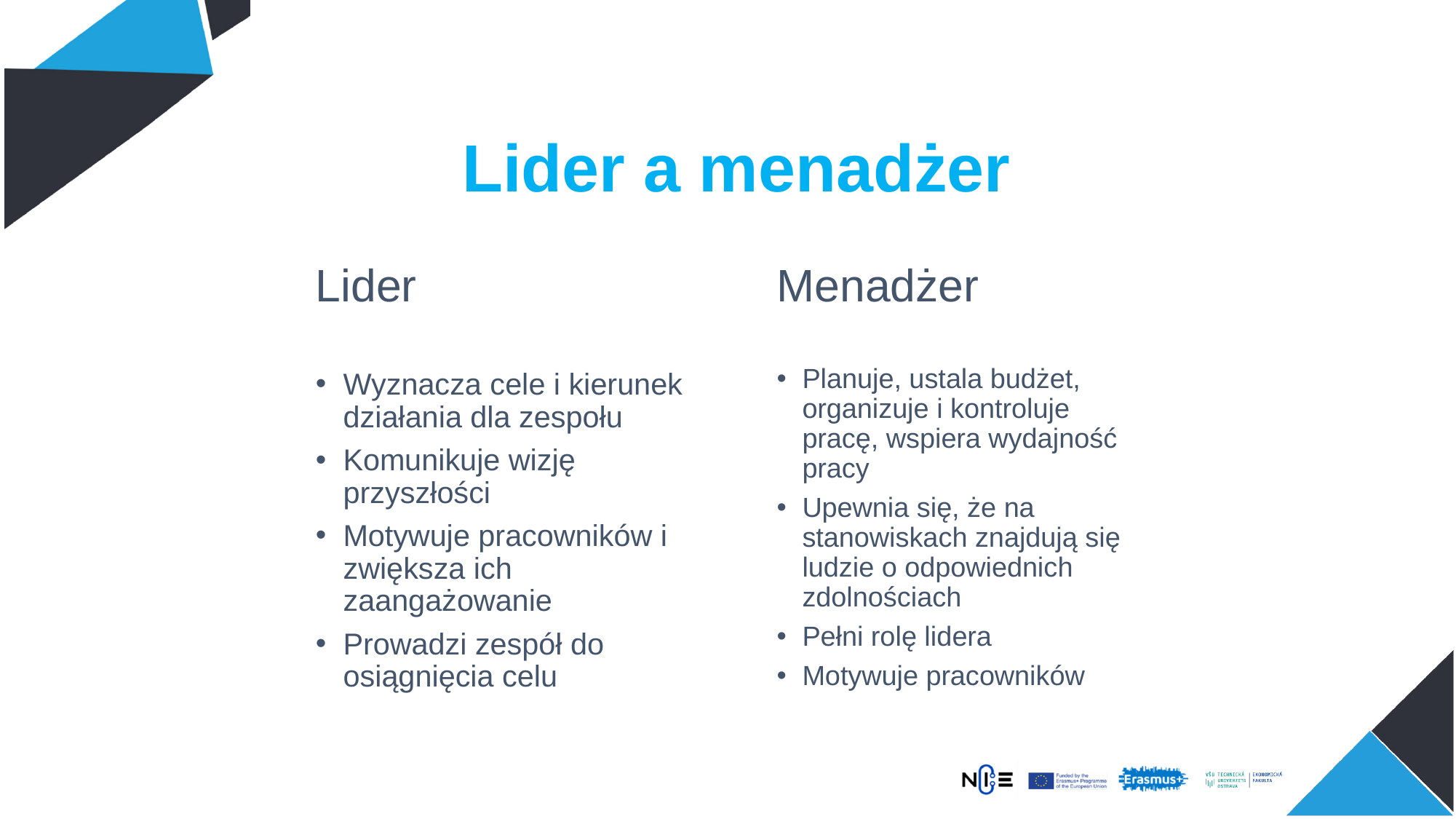

# Lider a menadżer
Lider
Menadżer

Wyznacza cele i kierunek działania dla zespołu
Komunikuje wizję przyszłości
Motywuje pracowników i zwiększa ich zaangażowanie
Prowadzi zespół do osiągnięcia celu

Planuje, ustala budżet, organizuje i kontroluje pracę, wspiera wydajność pracy
Upewnia się, że na stanowiskach znajdują się ludzie o odpowiednich zdolnościach
Pełni rolę lidera
Motywuje pracowników